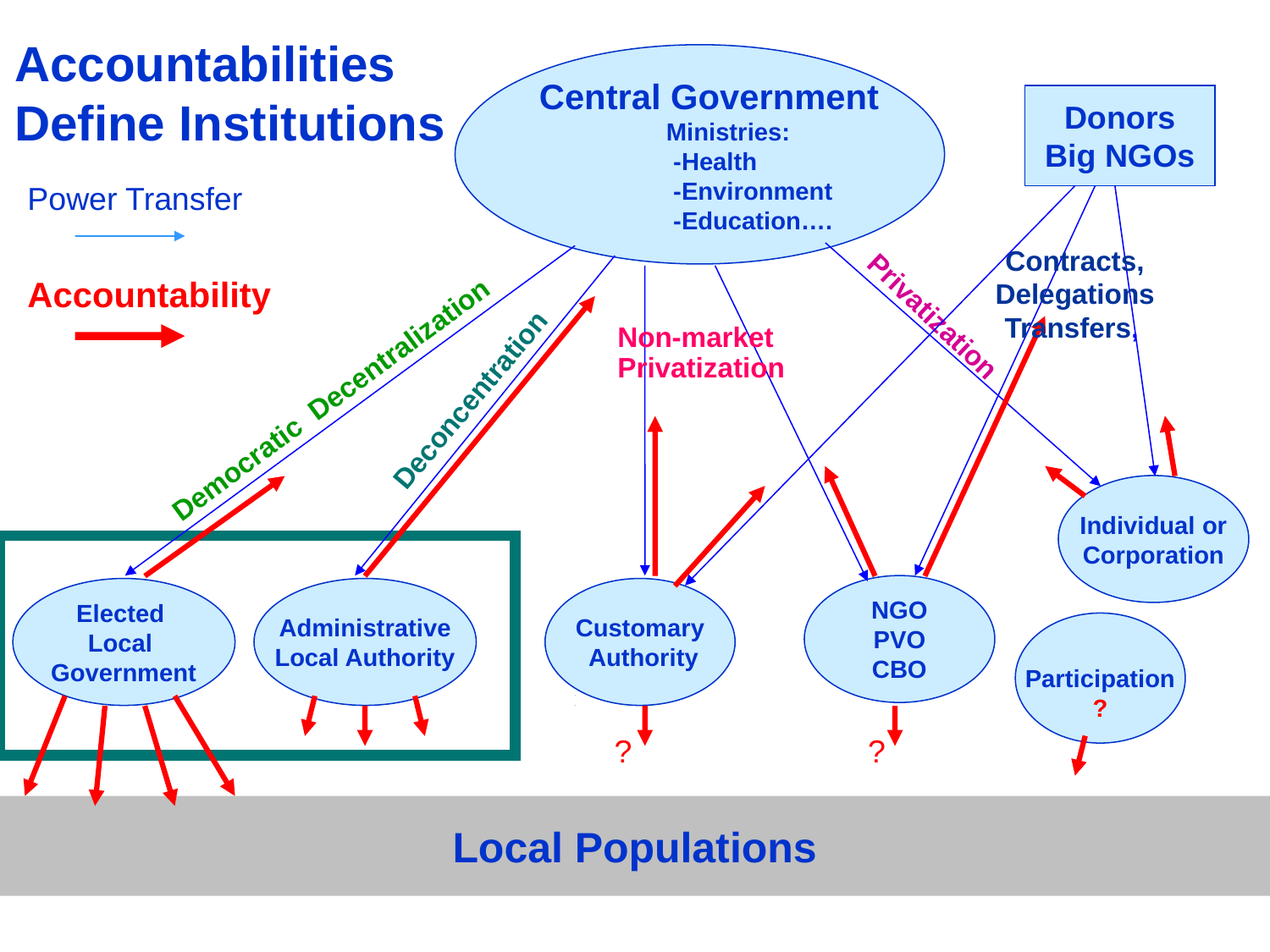

Central Government
	Ministries:
 	 -Health
 	 -Environment
  	 -Education….
Donors
Big NGOs
Power Transfer
         Accountability

Privatization

Democratic  Decentralization

Non-market
Privatization

Deconcentration

Individual or
Corporation

NGO
PVO
CBO
Elected
Local
Government
Administrative
Local Authority
Customary
 Authority

Participation
?

?
?

Local Populations
Accountabilities
Define Institutions
Contracts, Delegations Transfers,